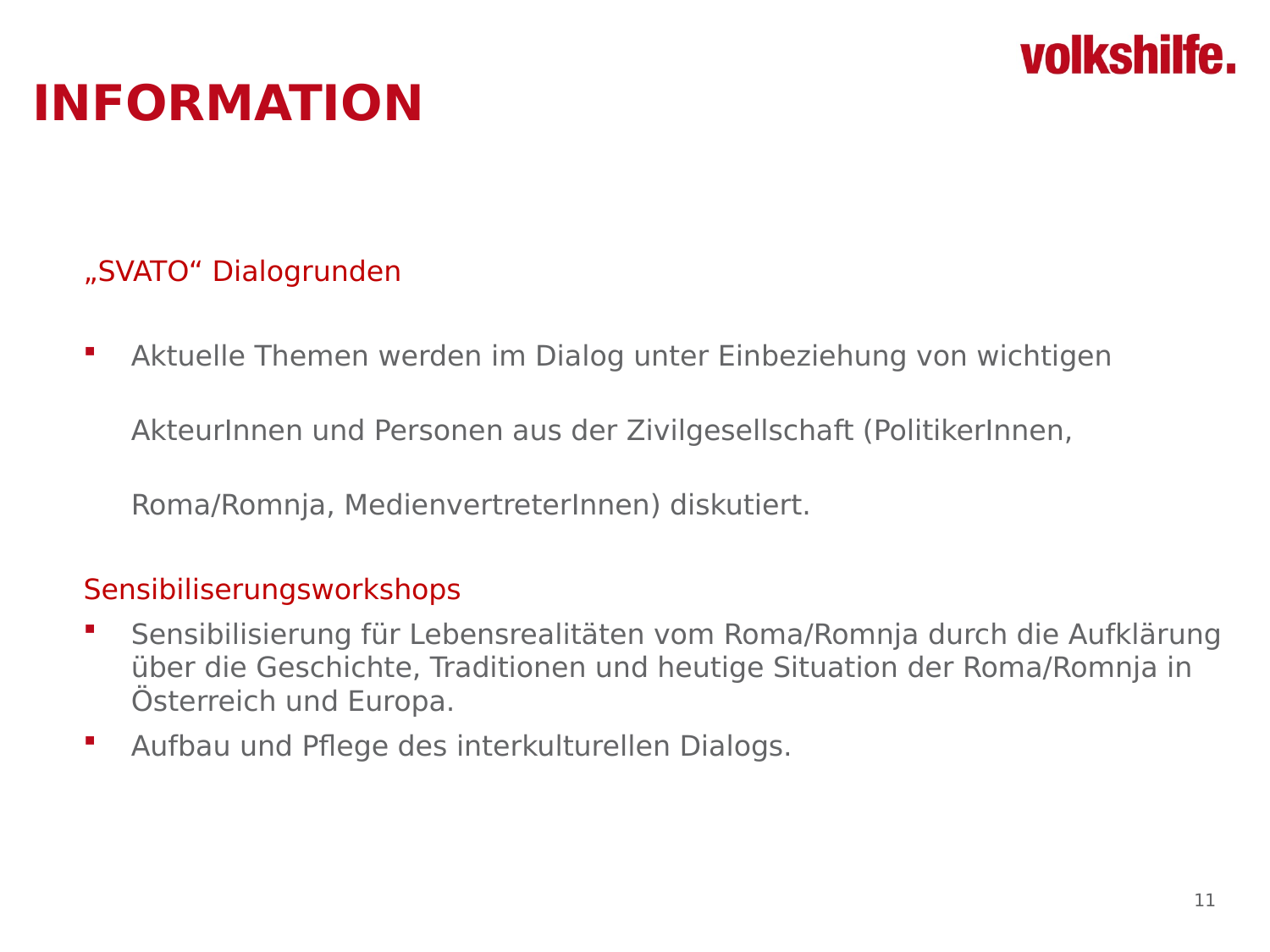

# INFORMATION
„SVATO“ Dialogrunden
Aktuelle Themen werden im Dialog unter Einbeziehung von wichtigen AkteurInnen und Personen aus der Zivilgesellschaft (PolitikerInnen, Roma/Romnja, MedienvertreterInnen) diskutiert.
Sensibiliserungsworkshops
Sensibilisierung für Lebensrealitäten vom Roma/Romnja durch die Aufklärung über die Geschichte, Traditionen und heutige Situation der Roma/Romnja in Österreich und Europa.
Aufbau und Pflege des interkulturellen Dialogs.